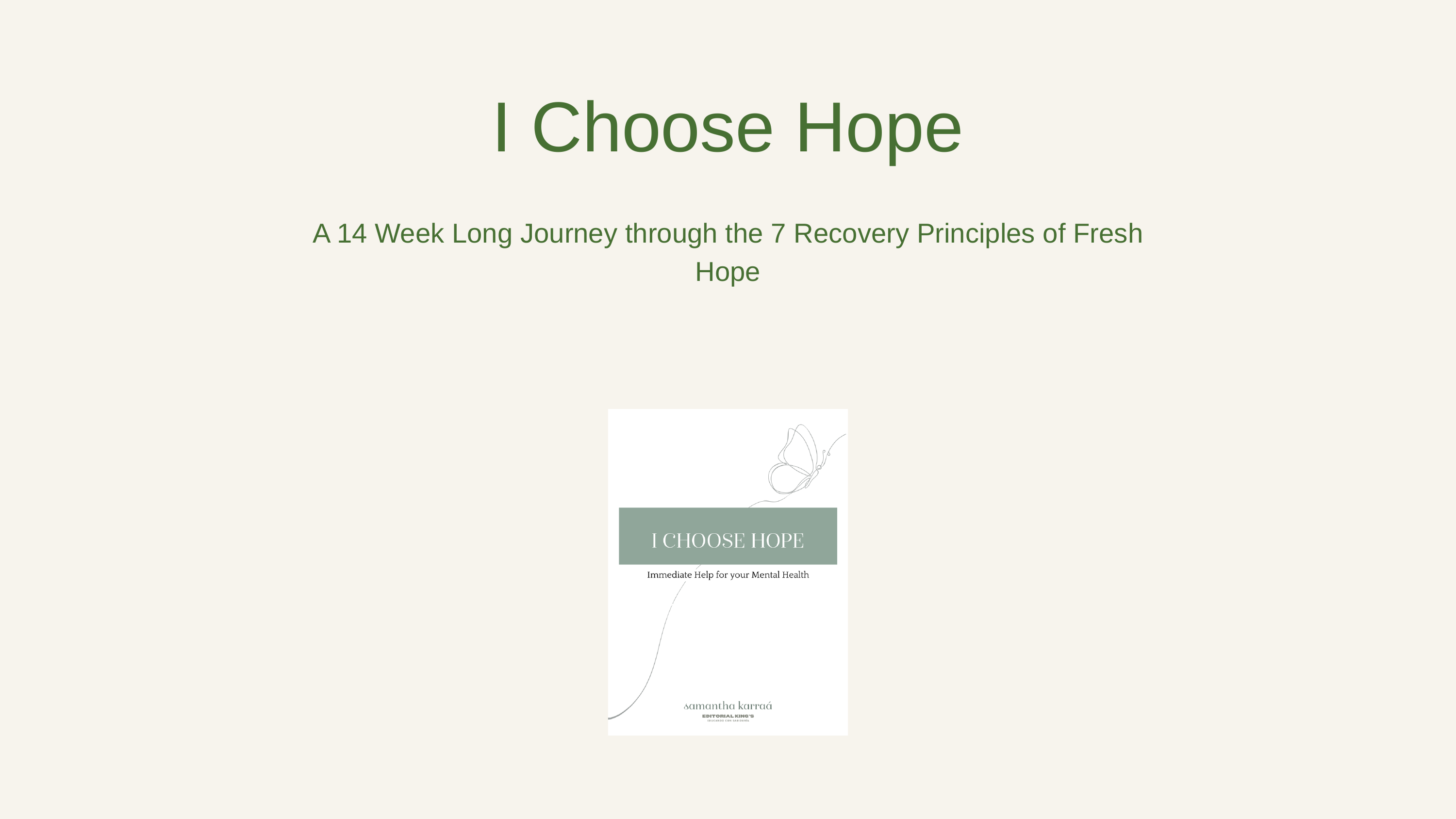

I Choose Hope

A 14 Week Long Journey through the 7 Recovery Principles of Fresh Hope